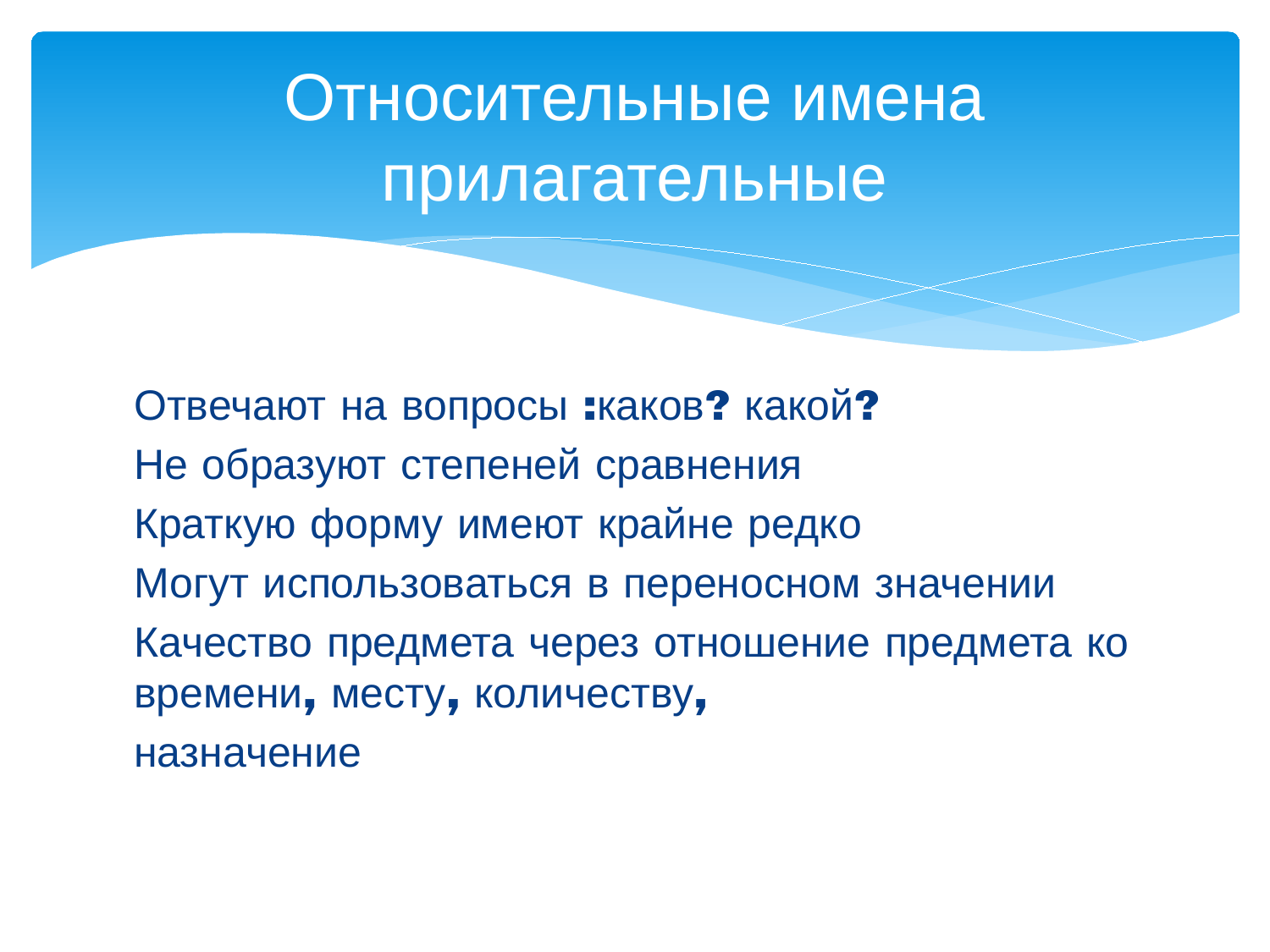

# Относительные имена прилагательные
Отвечают на вопросы :каков? какой?
Не образуют степеней сравнения
Краткую форму имеют крайне редко
Могут использоваться в переносном значении
Качество предмета через отношение предмета ко времени, месту, количеству,
назначение